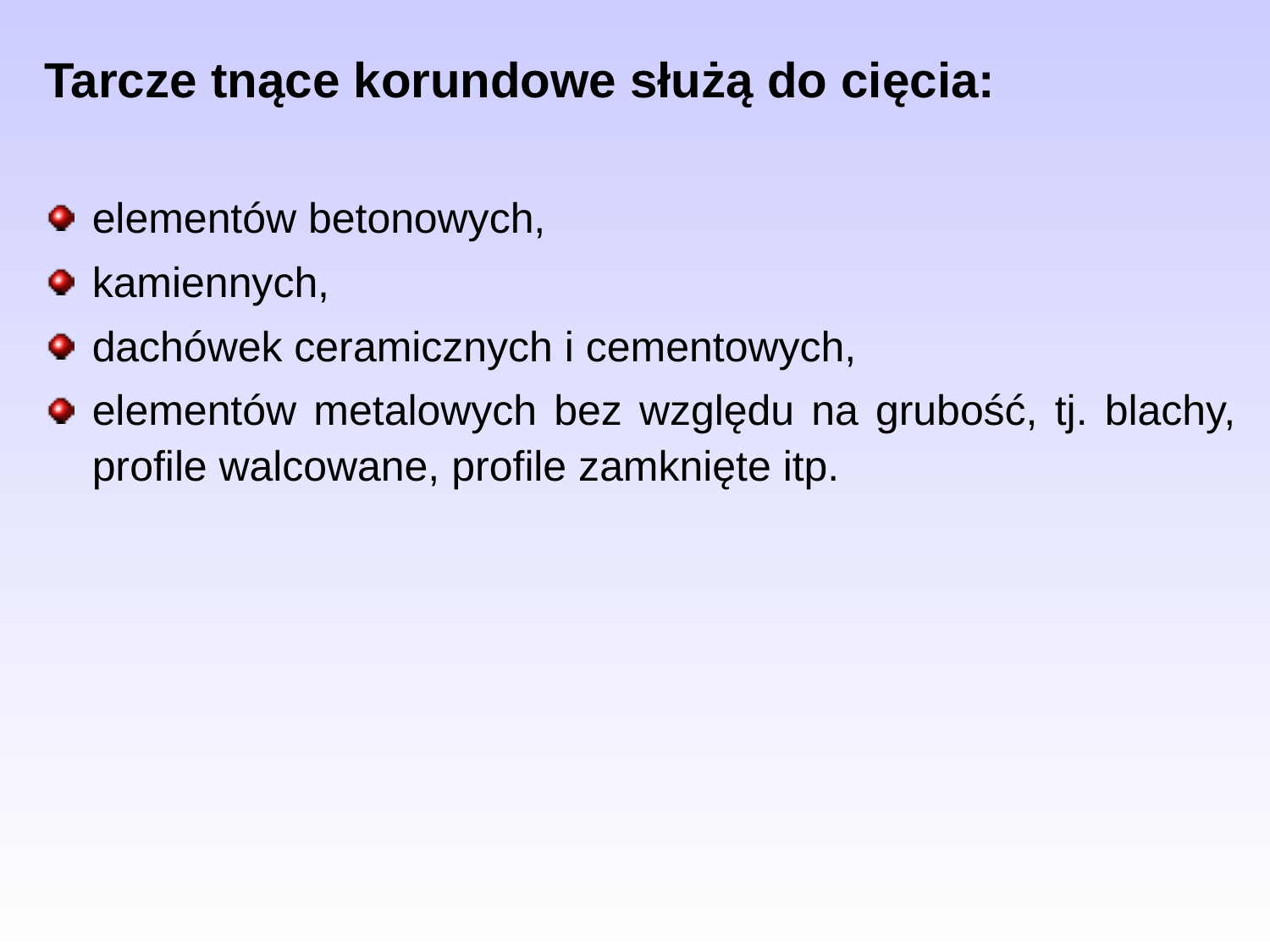

Tarcze tnące korundowe służą do cięcia:

elementów betonowych,
kamiennych,
dachówek ceramicznych i cementowych,
elementów metalowych bez względu na grubość, tj. blachy, profile walcowane, profile zamknięte itp.